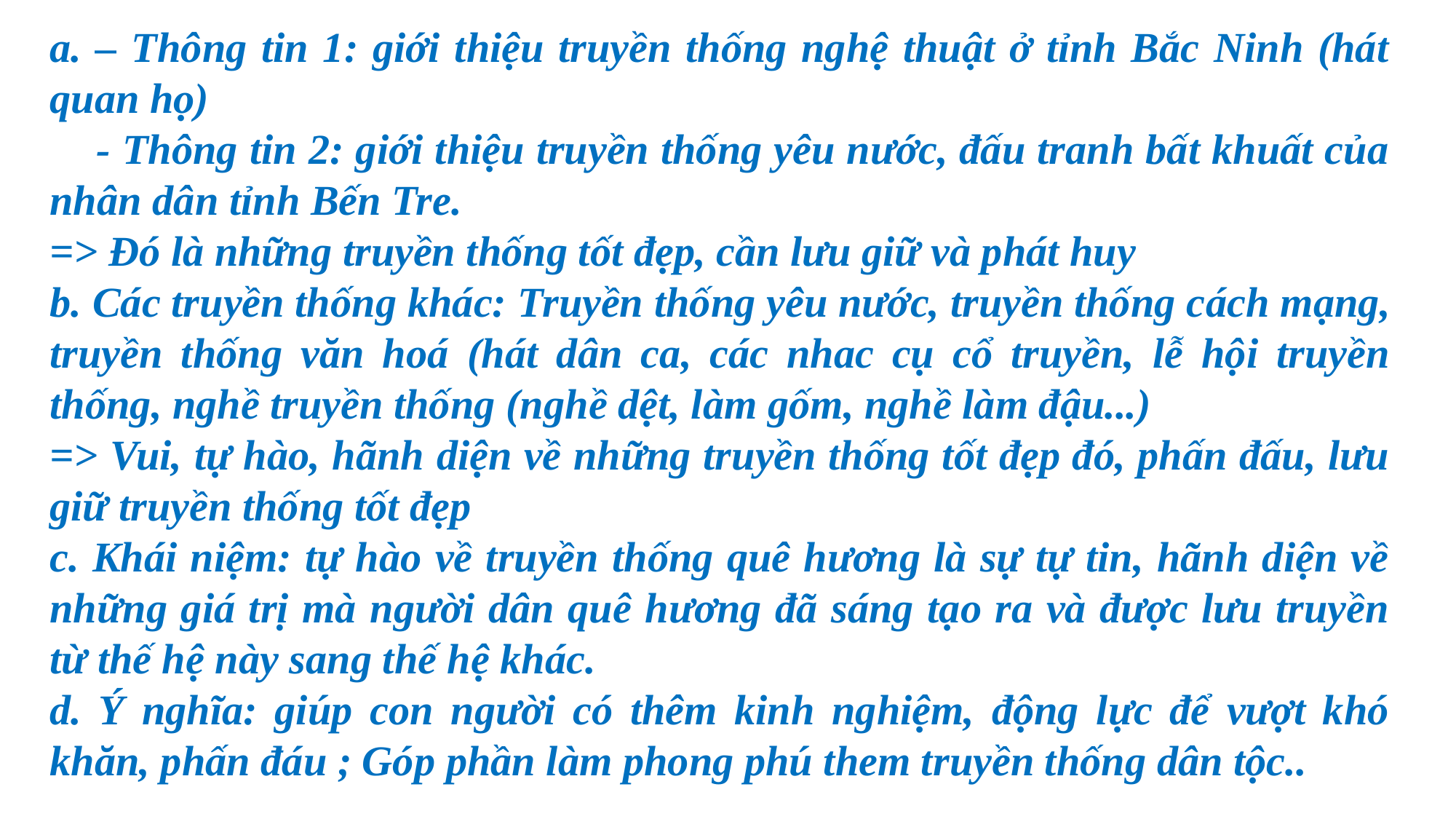

a. – Thông tin 1: giới thiệu truyền thống nghệ thuật ở tỉnh Bắc Ninh (hát quan họ)
    - Thông tin 2: giới thiệu truyền thống yêu nước, đấu tranh bất khuất của nhân dân tỉnh Bến Tre.
=> Đó là những truyền thống tốt đẹp, cần lưu giữ và phát huy
b. Các truyền thống khác: Truyền thống yêu nước, truyền thống cách mạng, truyền thống văn hoá (hát dân ca, các nhac cụ cổ truyền, lễ hội truyền thống, nghề truyền thống (nghề dệt, làm gốm, nghề làm đậu...)
=> Vui, tự hào, hãnh diện về những truyền thống tốt đẹp đó, phấn đấu, lưu giữ truyền thống tốt đẹp
c. Khái niệm: tự hào về truyền thống quê hương là sự tự tin, hãnh diện về những giá trị mà người dân quê hương đã sáng tạo ra và được lưu truyền từ thế hệ này sang thế hệ khác.
d. Ý nghĩa: giúp con người có thêm kinh nghiệm, động lực để vượt khó khăn, phấn đáu ; Góp phần làm phong phú them truyền thống dân tộc..